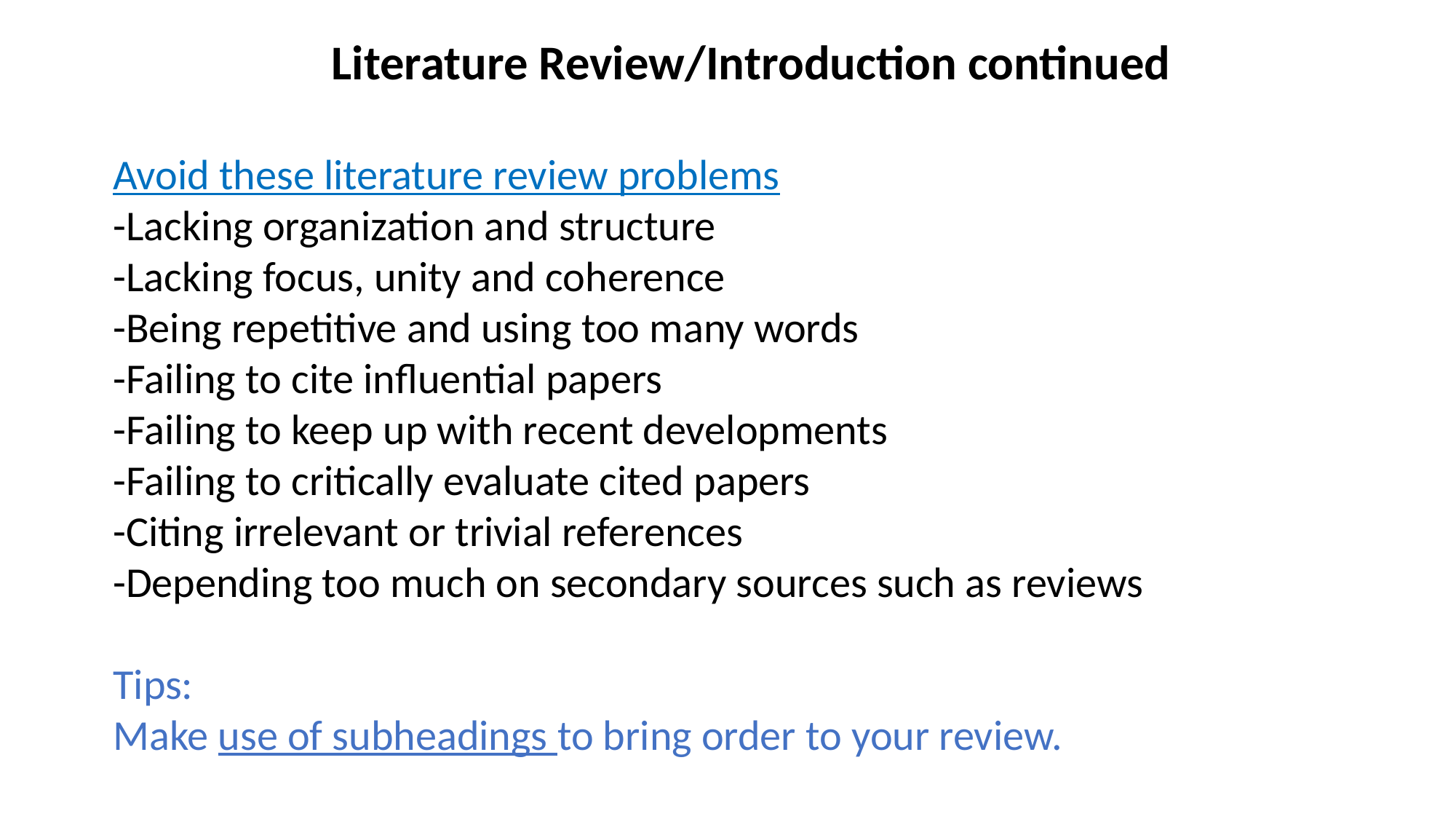

Literature Review/Introduction continued

Avoid these literature review problems
-Lacking organization and structure
-Lacking focus, unity and coherence
-Being repetitive and using too many words
-Failing to cite influential papers
-Failing to keep up with recent developments
-Failing to critically evaluate cited papers
-Citing irrelevant or trivial references
-Depending too much on secondary sources such as reviews

Tips:
Make use of subheadings to bring order to your review.